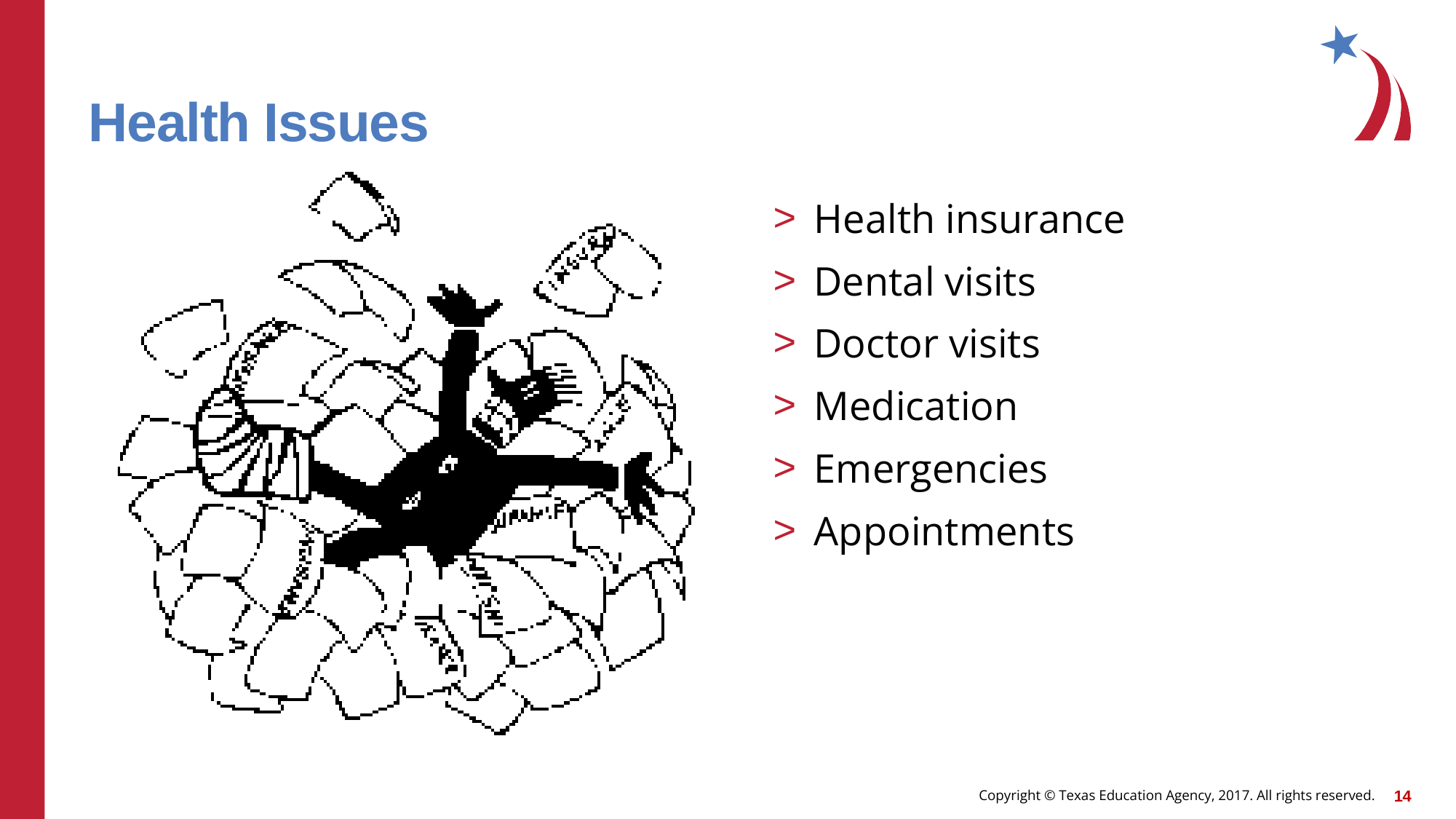

# Health Issues

Health insurance
Dental visits
Doctor visits
Medication
Emergencies
Appointments